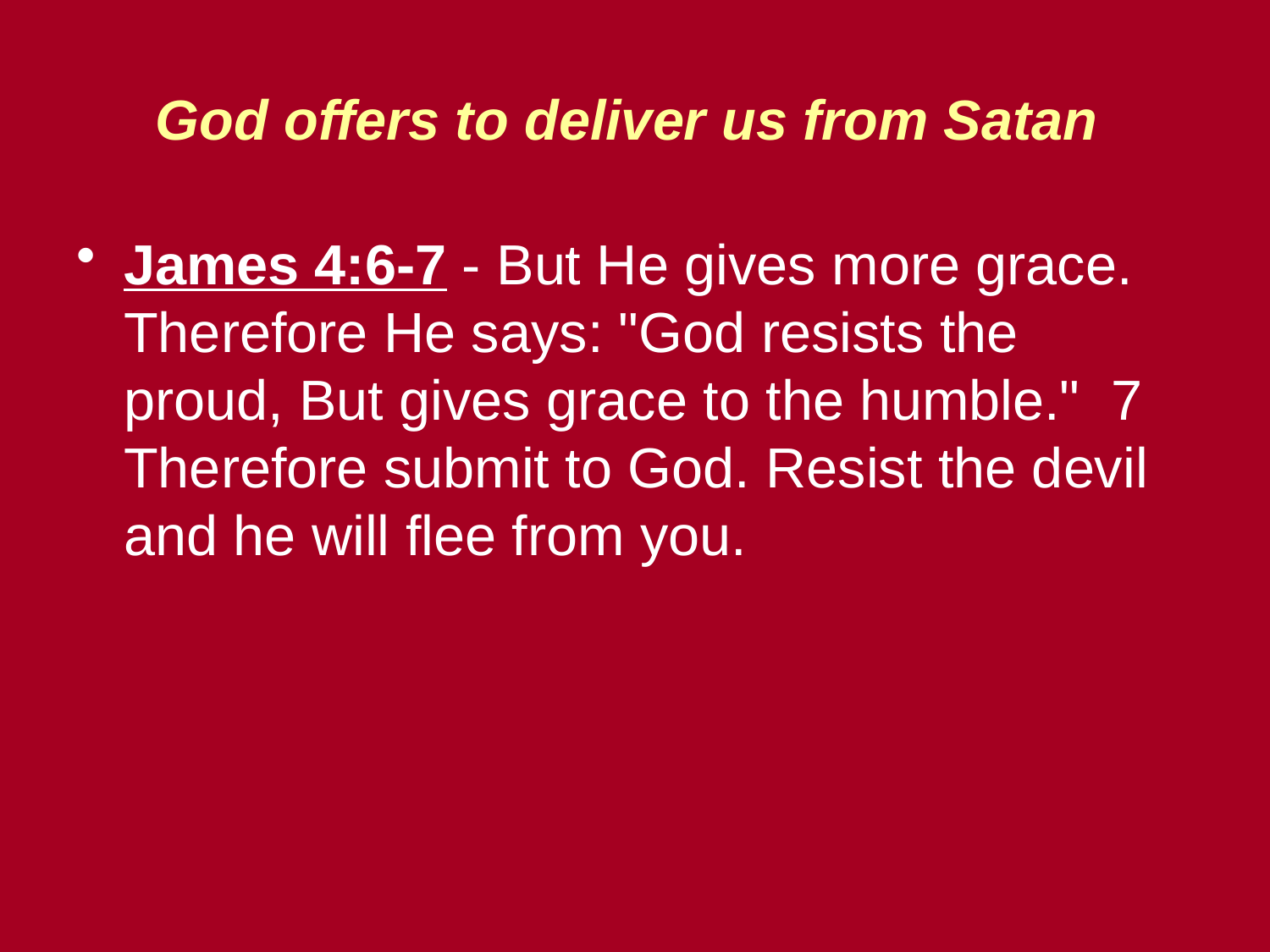

# God offers to deliver us from Satan
James 4:6-7 - But He gives more grace. Therefore He says: "God resists the proud, But gives grace to the humble."  7 Therefore submit to God. Resist the devil and he will flee from you.